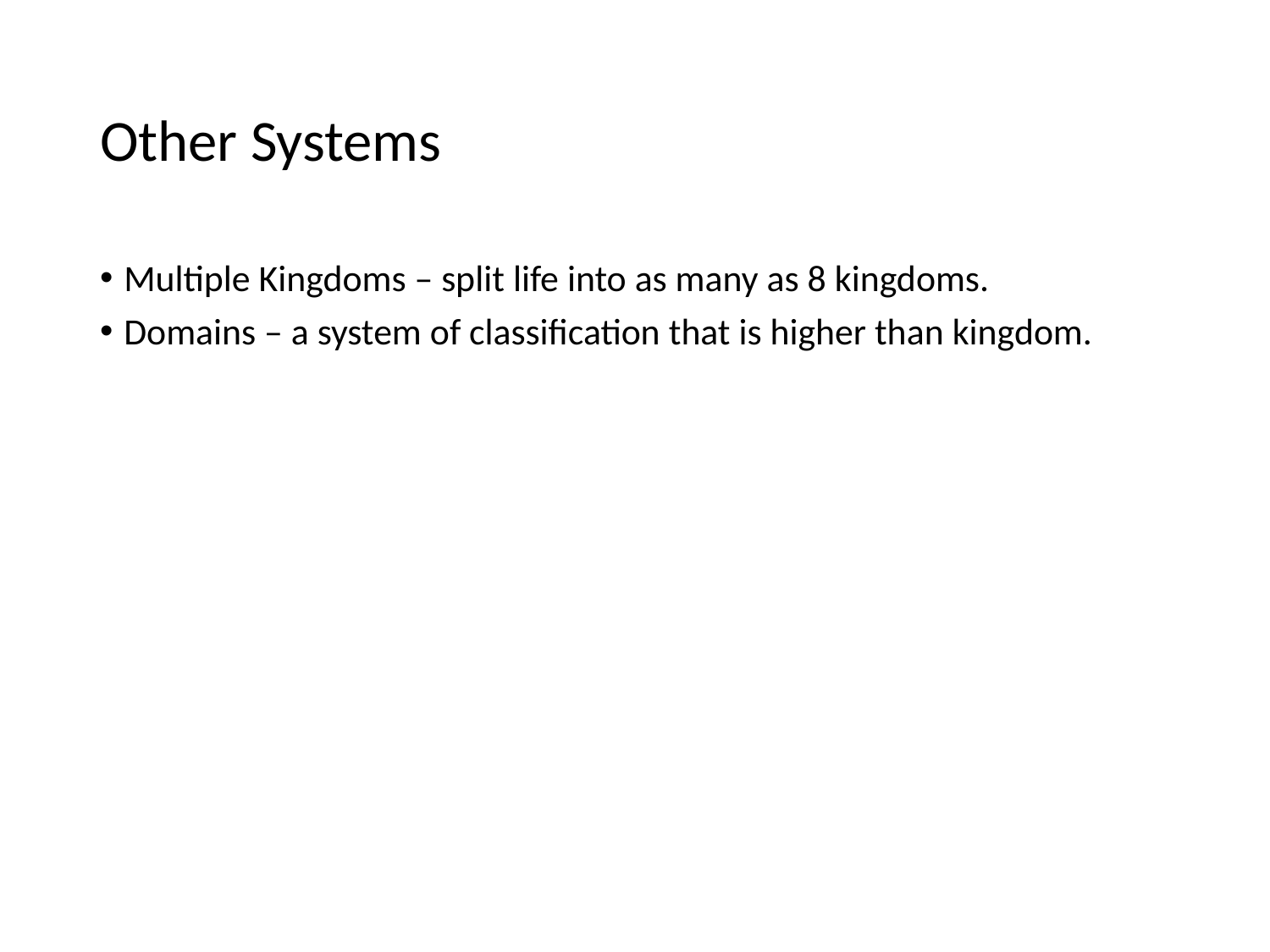

# Other Systems
Multiple Kingdoms – split life into as many as 8 kingdoms.
Domains – a system of classification that is higher than kingdom.